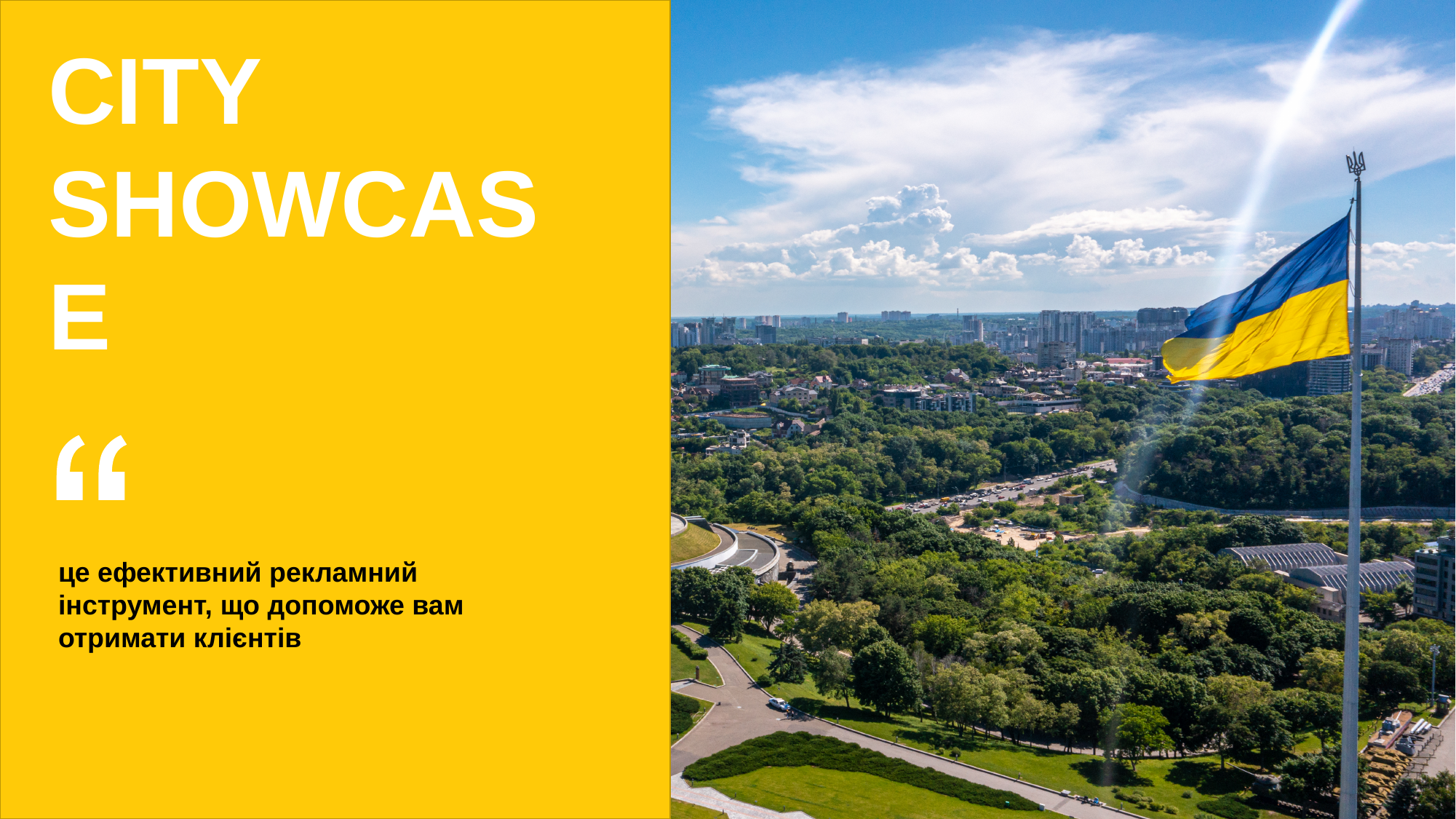

CITY SHOWCASE

це ефективний рекламний інструмент, що допоможе вам отримати клієнтів